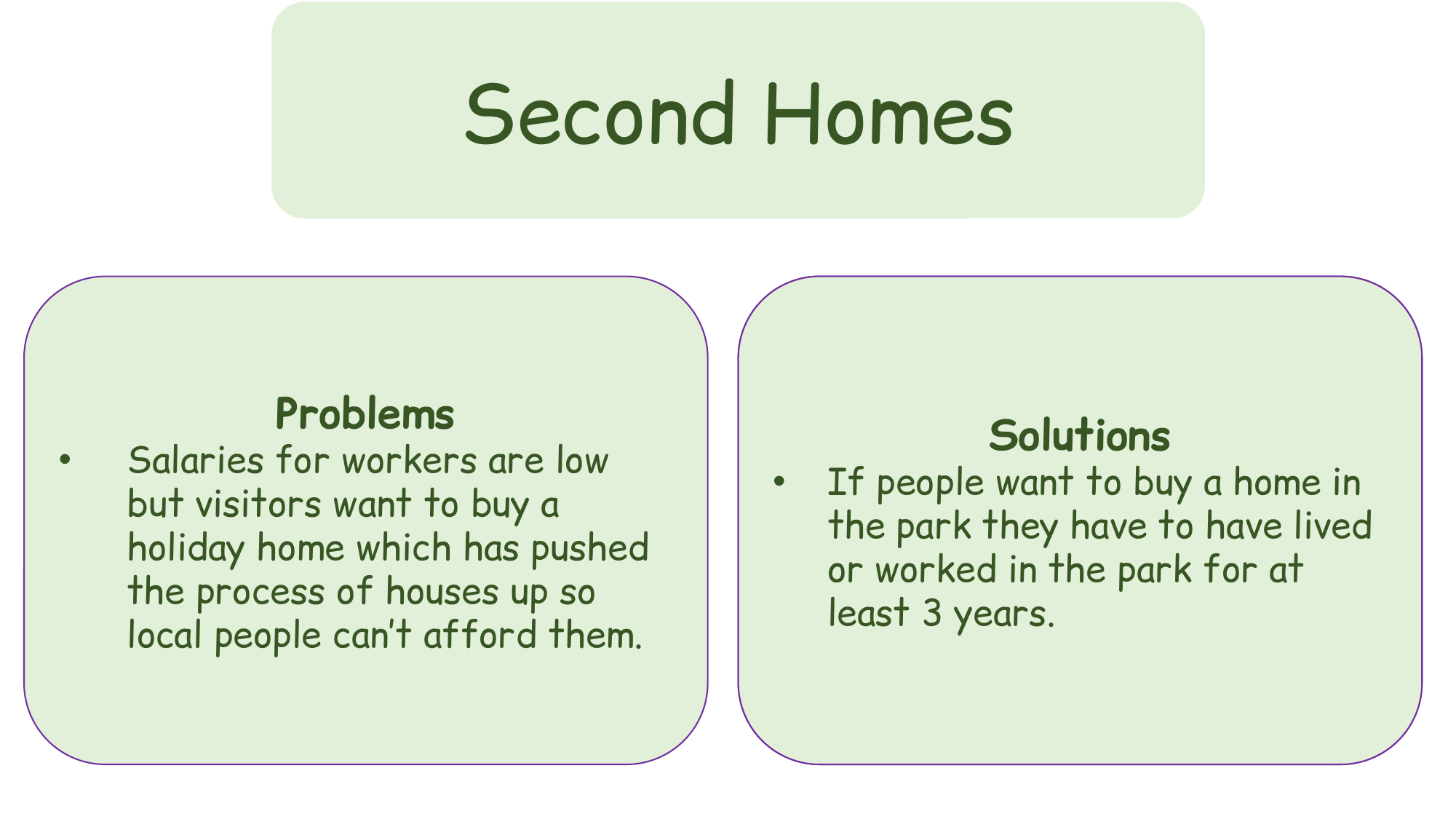

Second Homes
Problems
Salaries for workers are low but visitors want to buy a holiday home which has pushed the process of houses up so local people can’t afford them.
Although employment was a positive impact it is also a negative impact…
Solutions
If people want to buy a home in the park they have to have lived or worked in the park for at least 3 years.